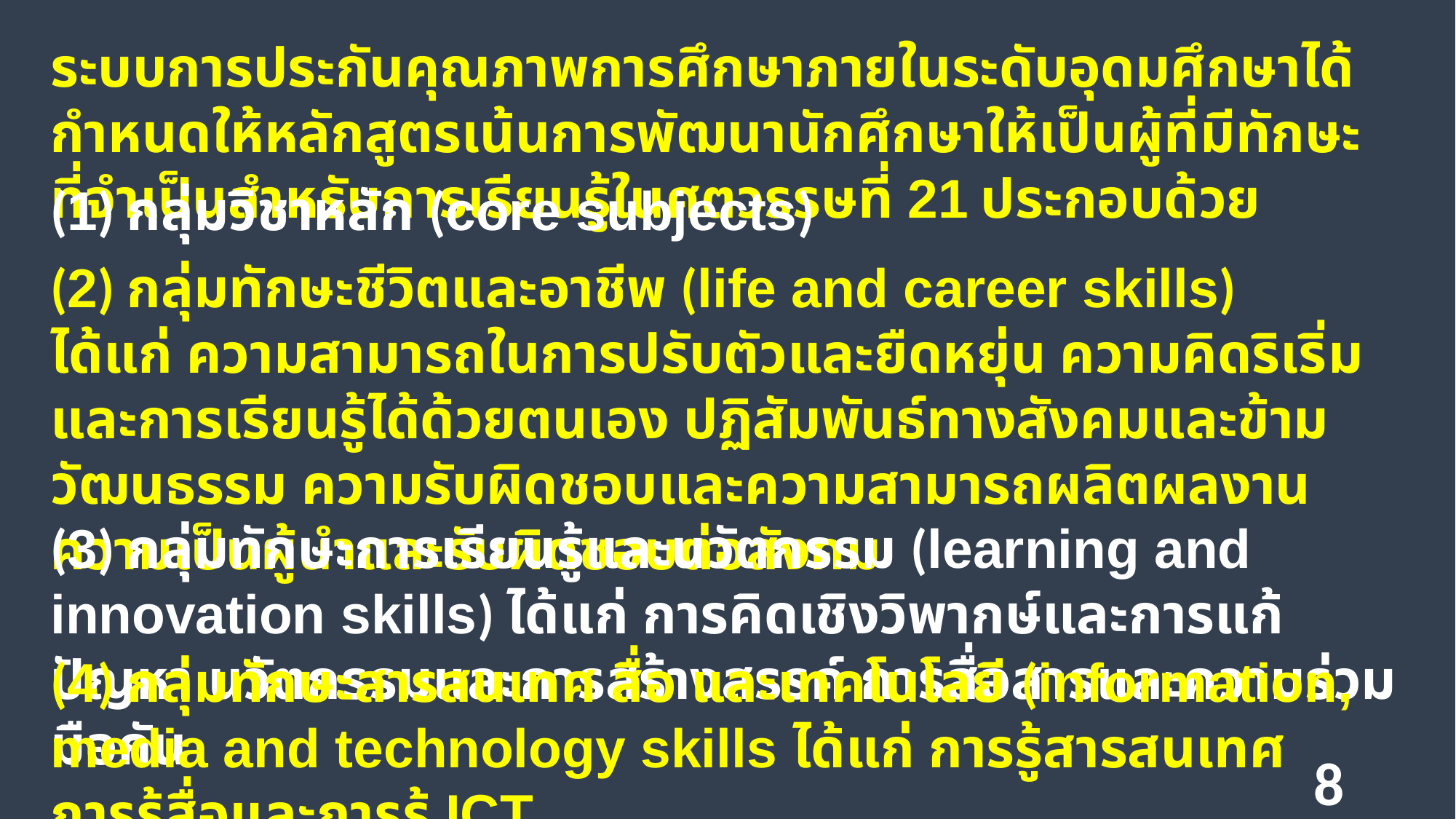

ระบบการประกันคุณภาพการศึกษาภายในระดับอุดมศึกษาได้กำหนดให้หลักสูตรเน้นการพัฒนานักศึกษาให้เป็นผู้ที่มีทักษะที่จำเป็นสำหรับการเรียนรู้ในศตวรรษที่ 21 ประกอบด้วย
(1) กลุ่มวิชาหลัก (core subjects)
(2) กลุ่มทักษะชีวิตและอาชีพ (life and career skills) ได้แก่ ความสามารถในการปรับตัวและยืดหยุ่น ความคิดริเริ่มและการเรียนรู้ได้ด้วยตนเอง ปฏิสัมพันธ์ทางสังคมและข้ามวัฒนธรรม ความรับผิดชอบและความสามารถผลิตผลงาน  ความเป็นผู้นำและรับผิดชอบต่อสังคม
(3) กลุ่มทักษะการเรียนรู้และนวัตกรรม (learning and innovation skills) ได้แก่ การคิดเชิงวิพากษ์และการแก้ปัญหา นวัตกรรมและการสร้างสรรค์ การสื่อสารและความร่วมมือกัน
(4) กลุ่มทักษะสารสนเทศ สื่อ และเทคโนโลยี (information, media and technology skills ได้แก่ การรู้สารสนเทศ การรู้สื่อและการรู้ ICT
8